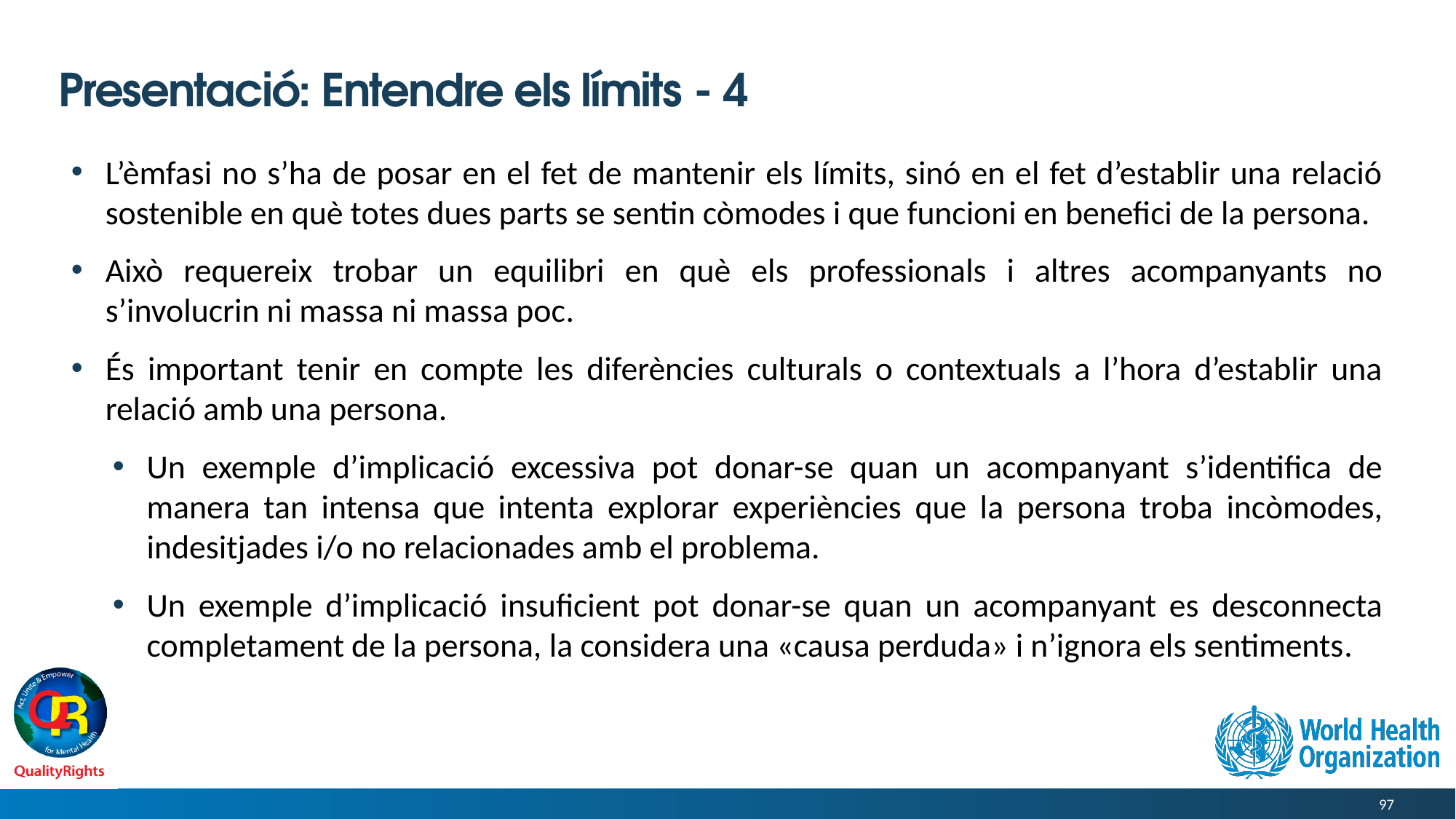

# Presentació: Entendre els límits - 4
L’èmfasi no s’ha de posar en el fet de mantenir els límits, sinó en el fet d’establir una relació sostenible en què totes dues parts se sentin còmodes i que funcioni en benefici de la persona.
Això requereix trobar un equilibri en què els professionals i altres acompanyants no s’involucrin ni massa ni massa poc.
És important tenir en compte les diferències culturals o contextuals a l’hora d’establir una relació amb una persona.
Un exemple d’implicació excessiva pot donar-se quan un acompanyant s’identifica de manera tan intensa que intenta explorar experiències que la persona troba incòmodes, indesitjades i/o no relacionades amb el problema.
Un exemple d’implicació insuficient pot donar-se quan un acompanyant es desconnecta completament de la persona, la considera una «causa perduda» i n’ignora els sentiments.